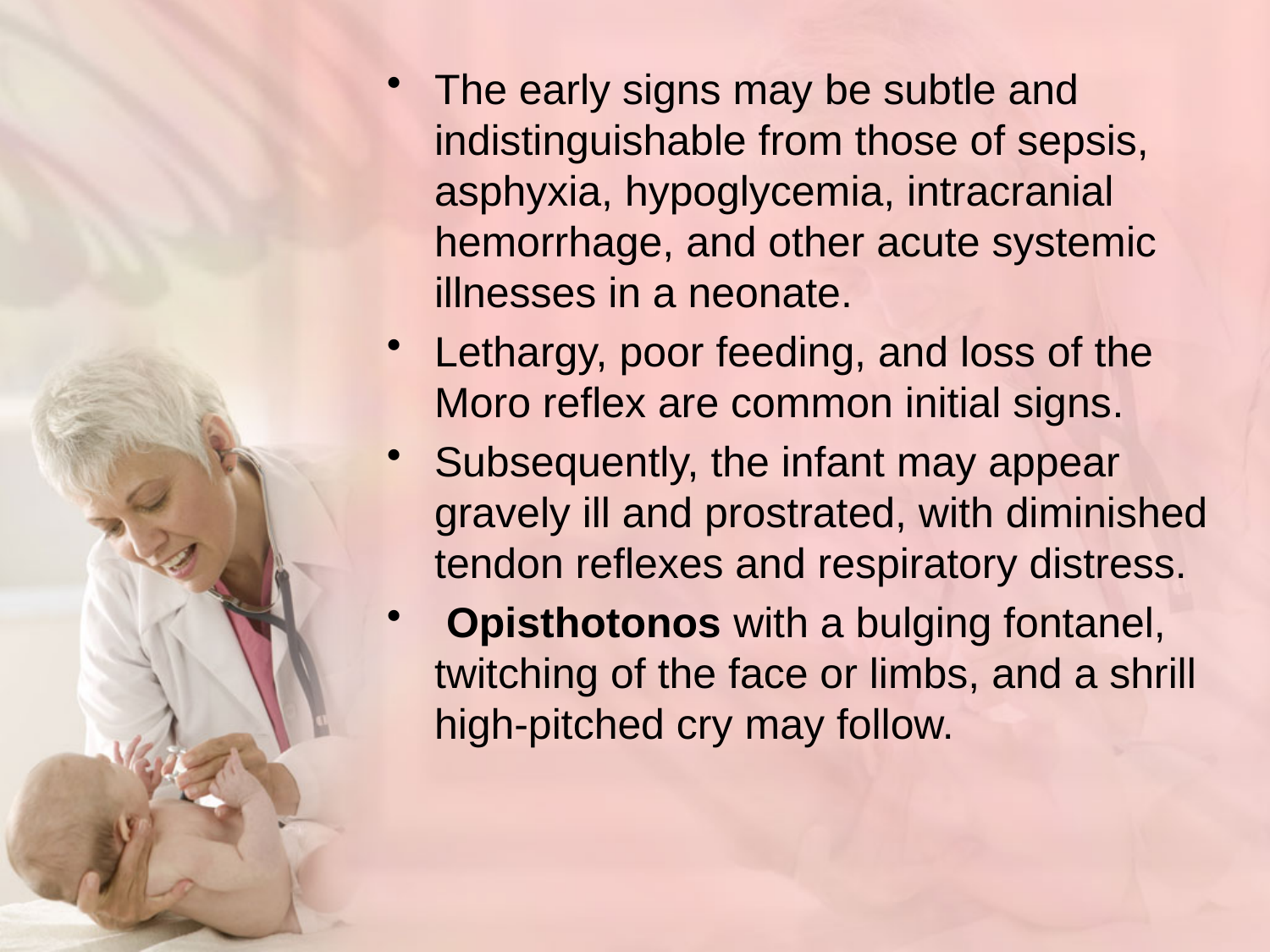

The early signs may be subtle and indistinguishable from those of sepsis, asphyxia, hypoglycemia, intracranial hemorrhage, and other acute systemic illnesses in a neonate.
Lethargy, poor feeding, and loss of the Moro reflex are common initial signs.
Subsequently, the infant may appear gravely ill and prostrated, with diminished tendon reflexes and respiratory distress.
 Opisthotonos with a bulging fontanel, twitching of the face or limbs, and a shrill high-pitched cry may follow.